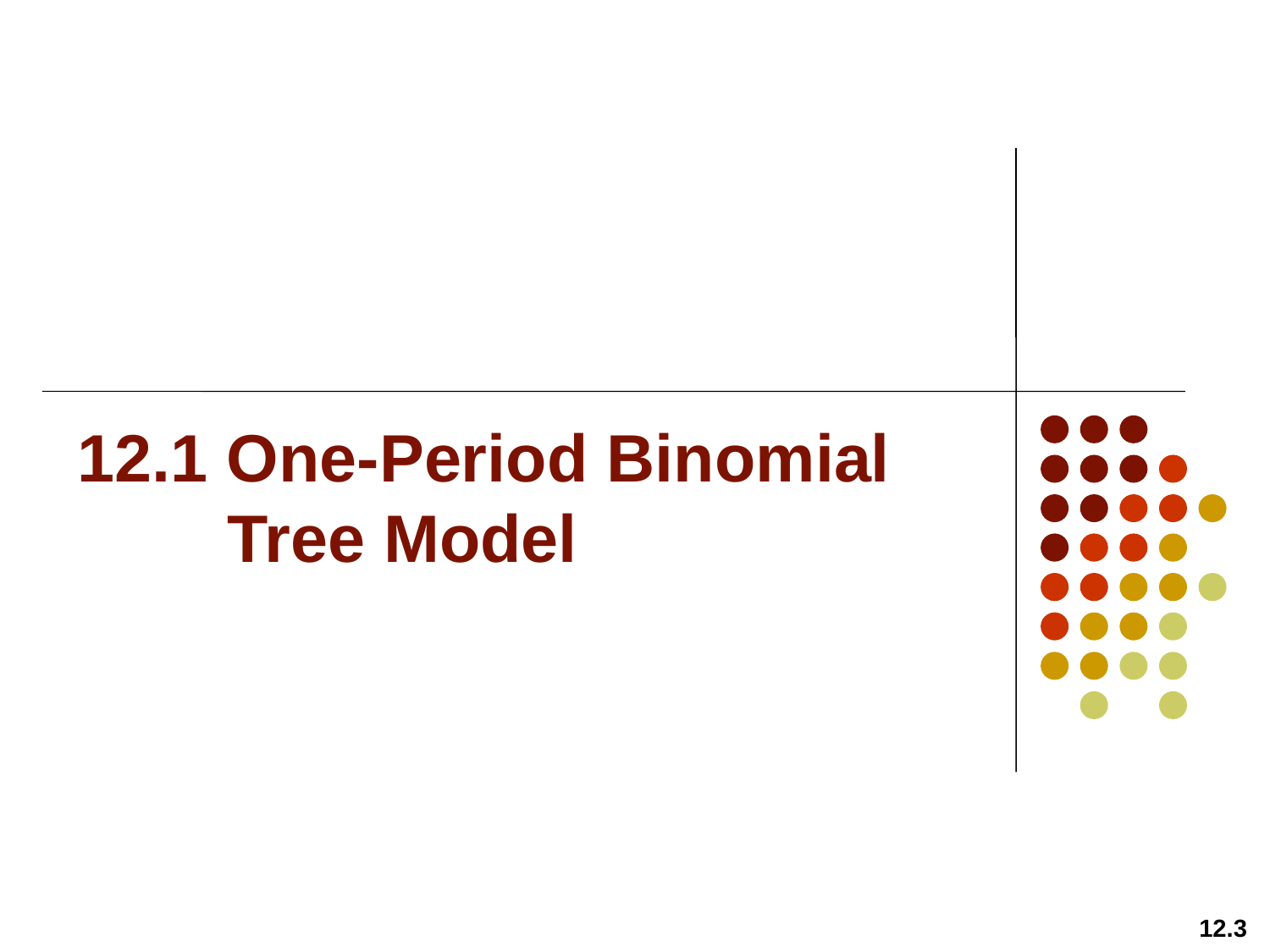

# 12.1 One-Period Binomial Tree Model
12.3